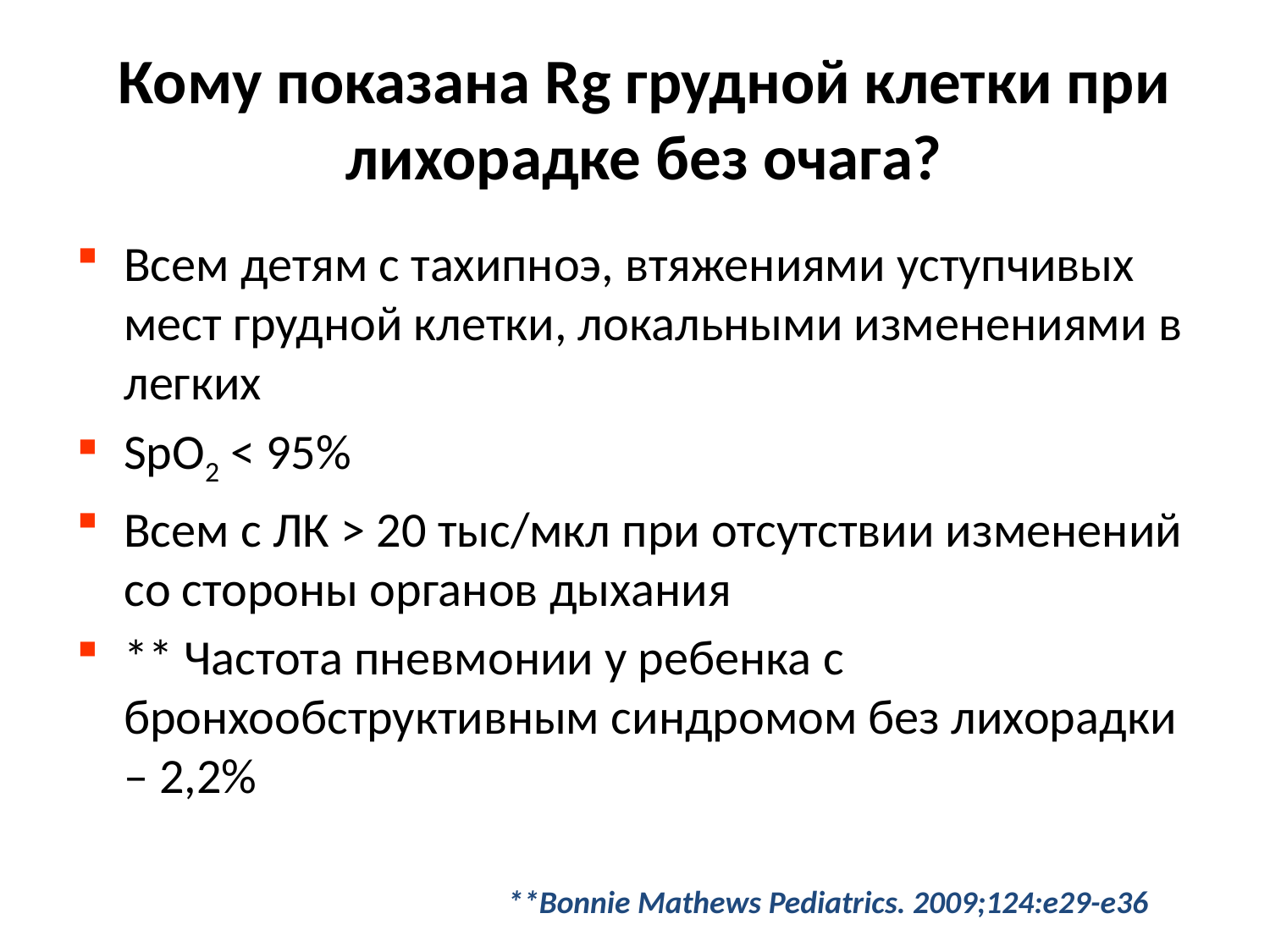

# Кому показана Rg грудной клетки при лихорадке без очага?
Всем детям с тахипноэ, втяжениями уступчивых мест грудной клетки, локальными изменениями в легких
SpO2 < 95%
Всем с ЛК > 20 тыс/мкл при отсутствии изменений со стороны органов дыхания
** Частота пневмонии у ребенка с бронхообструктивным синдромом без лихорадки – 2,2%
**Bonnie Mathews Pediatrics. 2009;124:e29-e36